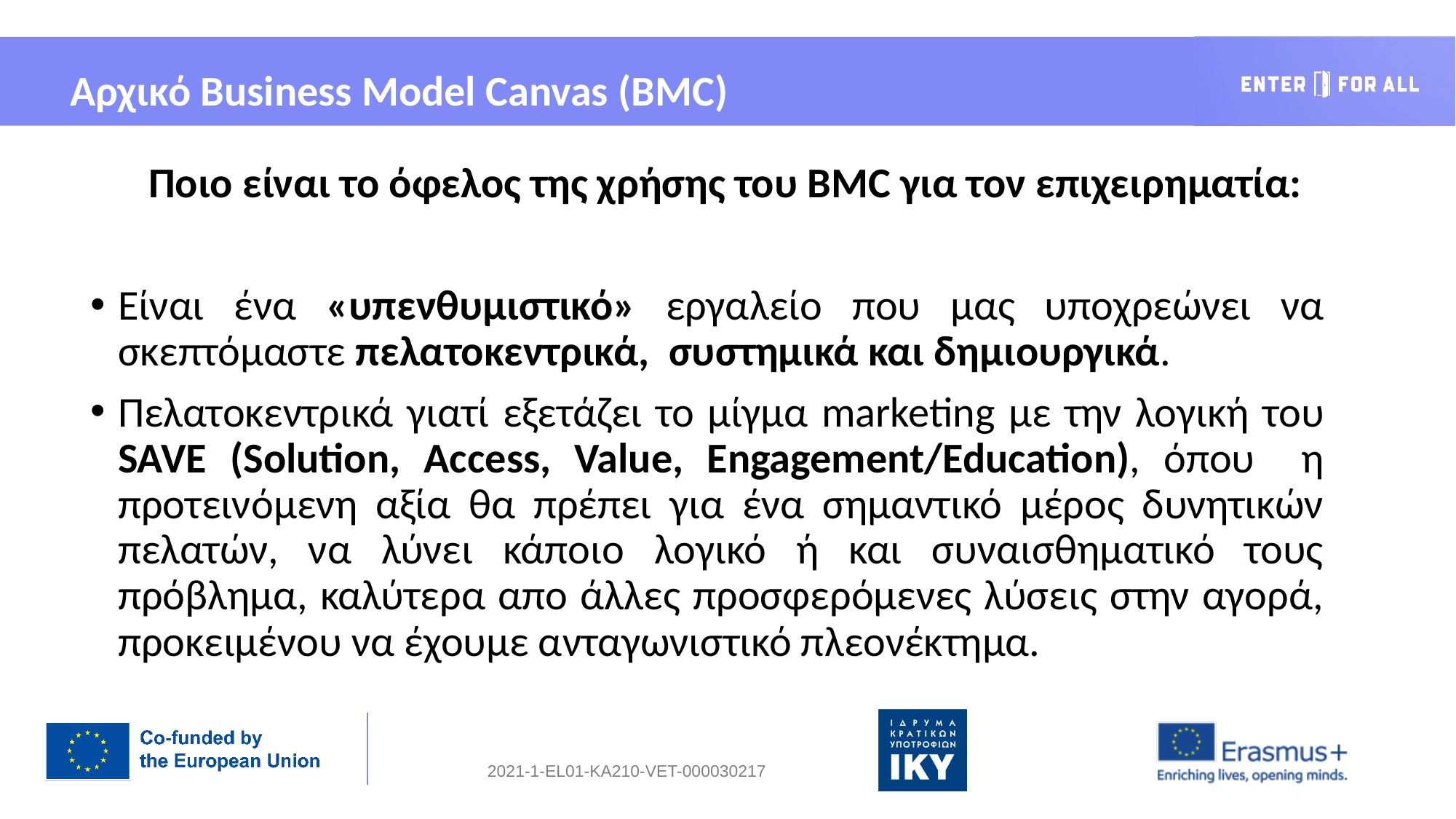

Αρχικό Business Model Canvas (BMC)
      Ποιο είναι το όφελος της χρήσης του BMC για τον επιχειρηματία:

Είναι ένα «υπενθυμιστικό» εργαλείο που μας υποχρεώνει να σκεπτόμαστε πελατοκεντρικά,  συστημικά και δημιουργικά.
Πελατοκεντρικά γιατί εξετάζει το μίγμα marketing με την λογική του SAVE (Solution, Access, Value, Engagement/Education), όπου  η προτεινόμενη αξία θα πρέπει για ένα σημαντικό μέρος δυνητικών πελατών, να λύνει κάποιο λογικό ή και συναισθηματικό τους πρόβλημα, καλύτερα απο άλλες προσφερόμενες λύσεις στην αγορά, προκειμένου να έχουμε ανταγωνιστικό πλεονέκτημα.